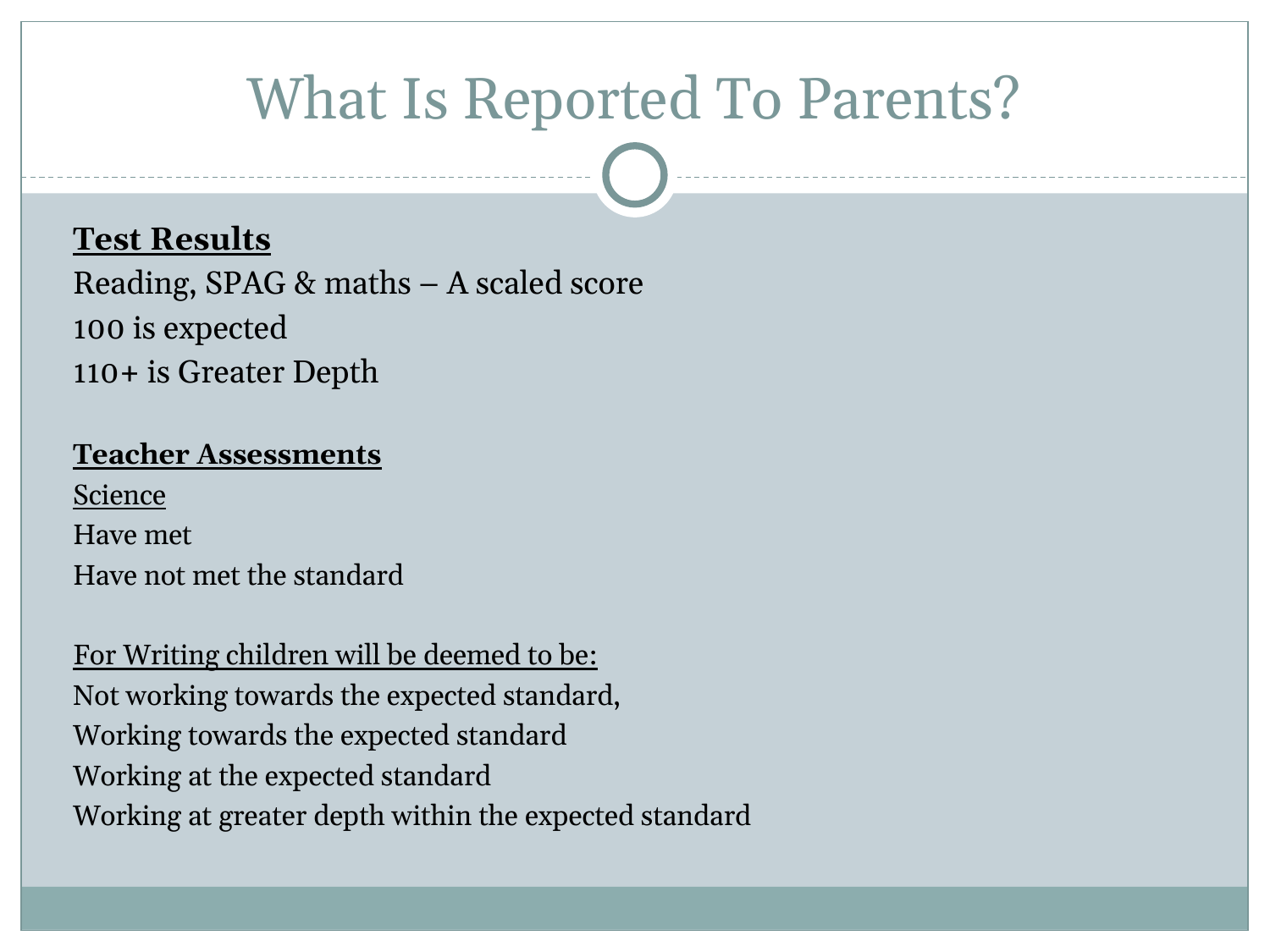

# What Is Reported To Parents?
Test Results
Reading, SPAG & maths – A scaled score
100 is expected
110+ is Greater Depth

Teacher Assessments
Science
Have met
Have not met the standard

For Writing children will be deemed to be:
Not working towards the expected standard,
Working towards the expected standard
Working at the expected standard
Working at greater depth within the expected standard